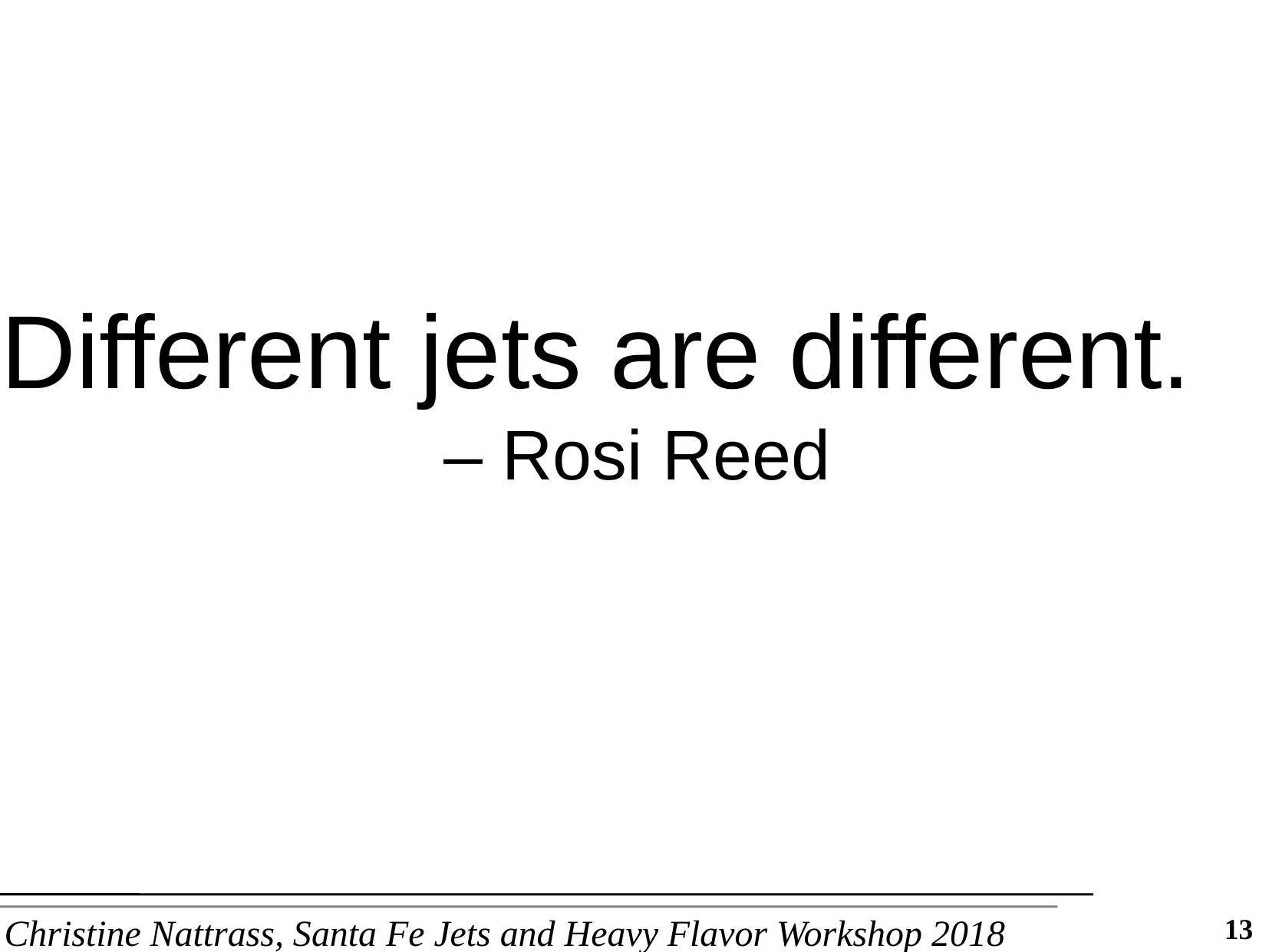

Different jets are different.
– Rosi Reed